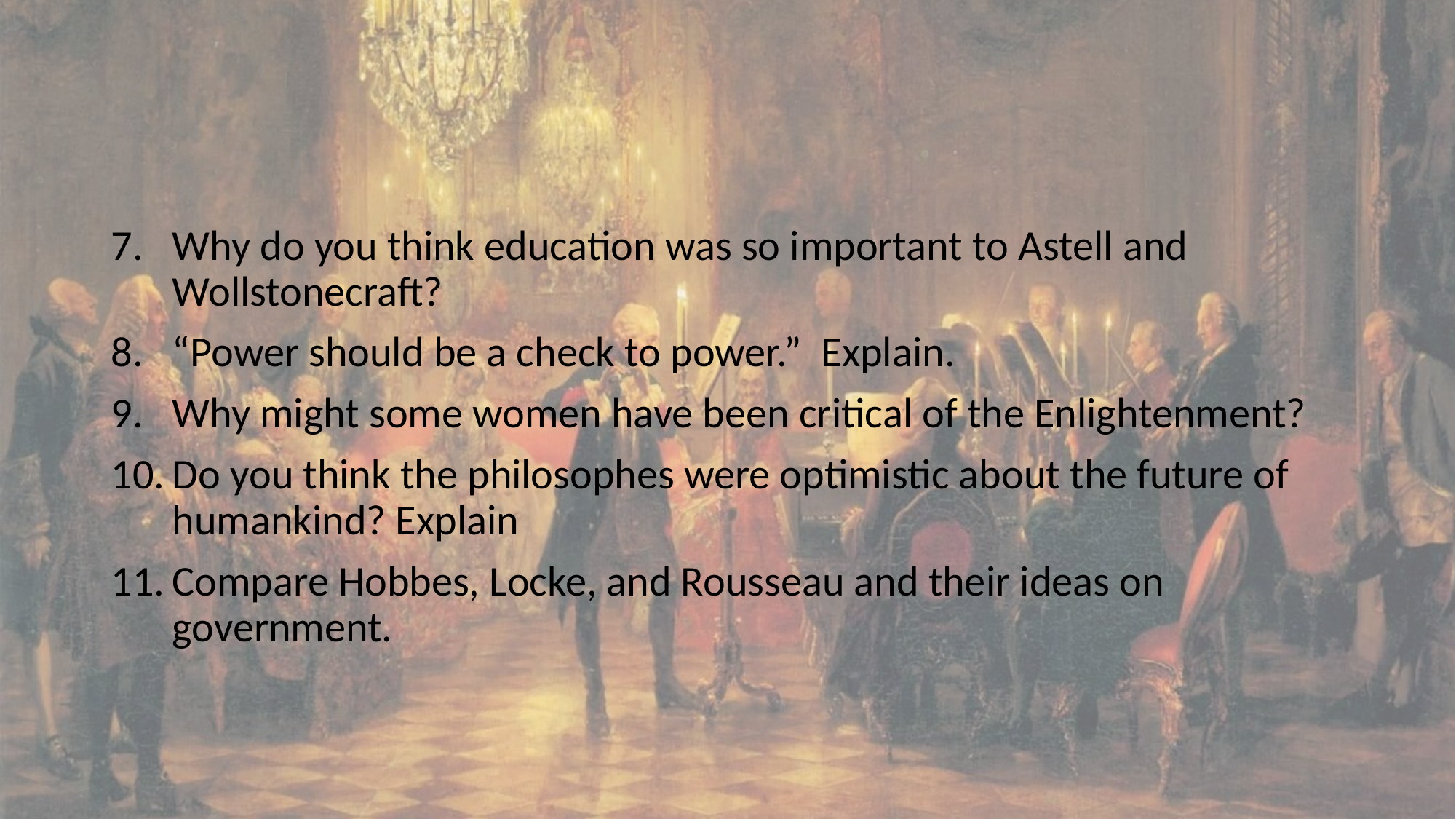

#
Why do you think education was so important to Astell and Wollstonecraft?
“Power should be a check to power.”  Explain.
Why might some women have been critical of the Enlightenment?
Do you think the philosophes were optimistic about the future of humankind? Explain
Compare Hobbes, Locke, and Rousseau and their ideas on government.